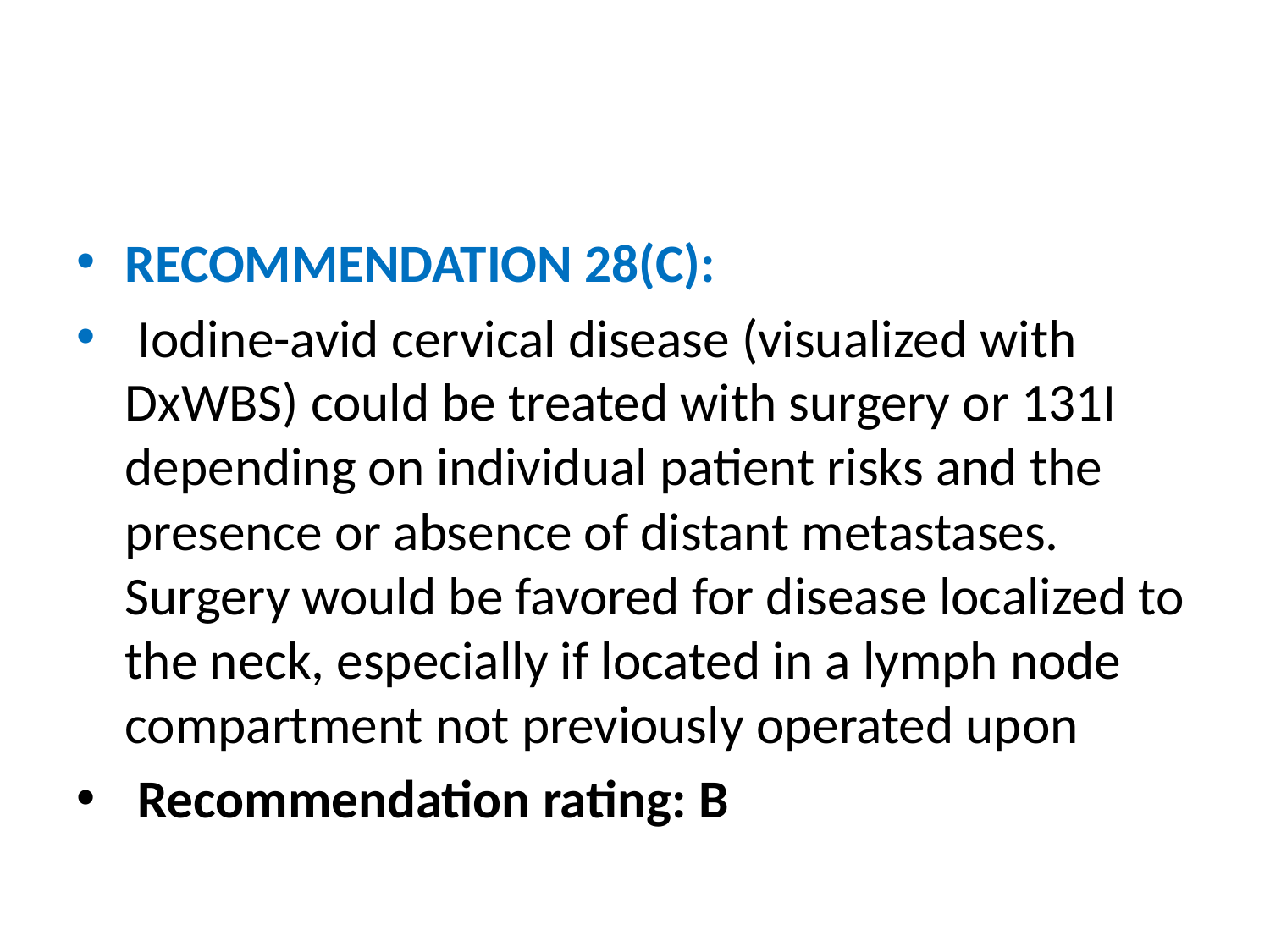

#
RECOMMENDATION 28(C):
 Iodine-avid cervical disease (visualized with DxWBS) could be treated with surgery or 131I depending on individual patient risks and the presence or absence of distant metastases. Surgery would be favored for disease localized to the neck, especially if located in a lymph node compartment not previously operated upon
 Recommendation rating: B